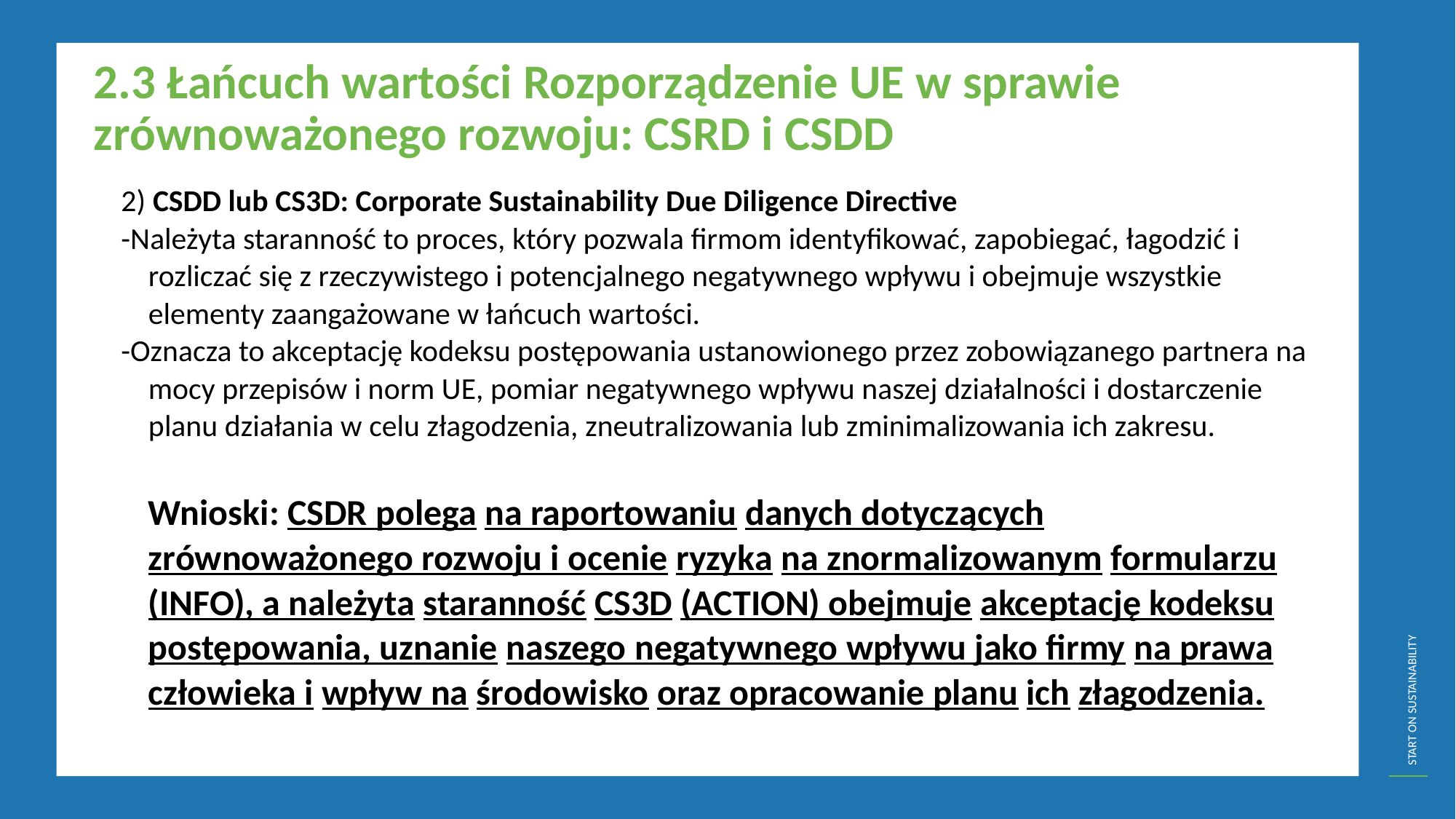

2.3 Łańcuch wartości Rozporządzenie UE w sprawie zrównoważonego rozwoju: CSRD i CSDD
2) CSDD lub CS3D: Corporate Sustainability Due Diligence Directive
-Należyta staranność to proces, który pozwala firmom identyfikować, zapobiegać, łagodzić i rozliczać się z rzeczywistego i potencjalnego negatywnego wpływu i obejmuje wszystkie elementy zaangażowane w łańcuch wartości.
-Oznacza to akceptację kodeksu postępowania ustanowionego przez zobowiązanego partnera na mocy przepisów i norm UE, pomiar negatywnego wpływu naszej działalności i dostarczenie planu działania w celu złagodzenia, zneutralizowania lub zminimalizowania ich zakresu.

	Wnioski: CSDR polega na raportowaniu danych dotyczących zrównoważonego rozwoju i ocenie ryzyka na znormalizowanym formularzu (INFO), a należyta staranność CS3D (ACTION) obejmuje akceptację kodeksu postępowania, uznanie naszego negatywnego wpływu jako firmy na prawa człowieka i wpływ na środowisko oraz opracowanie planu ich złagodzenia.